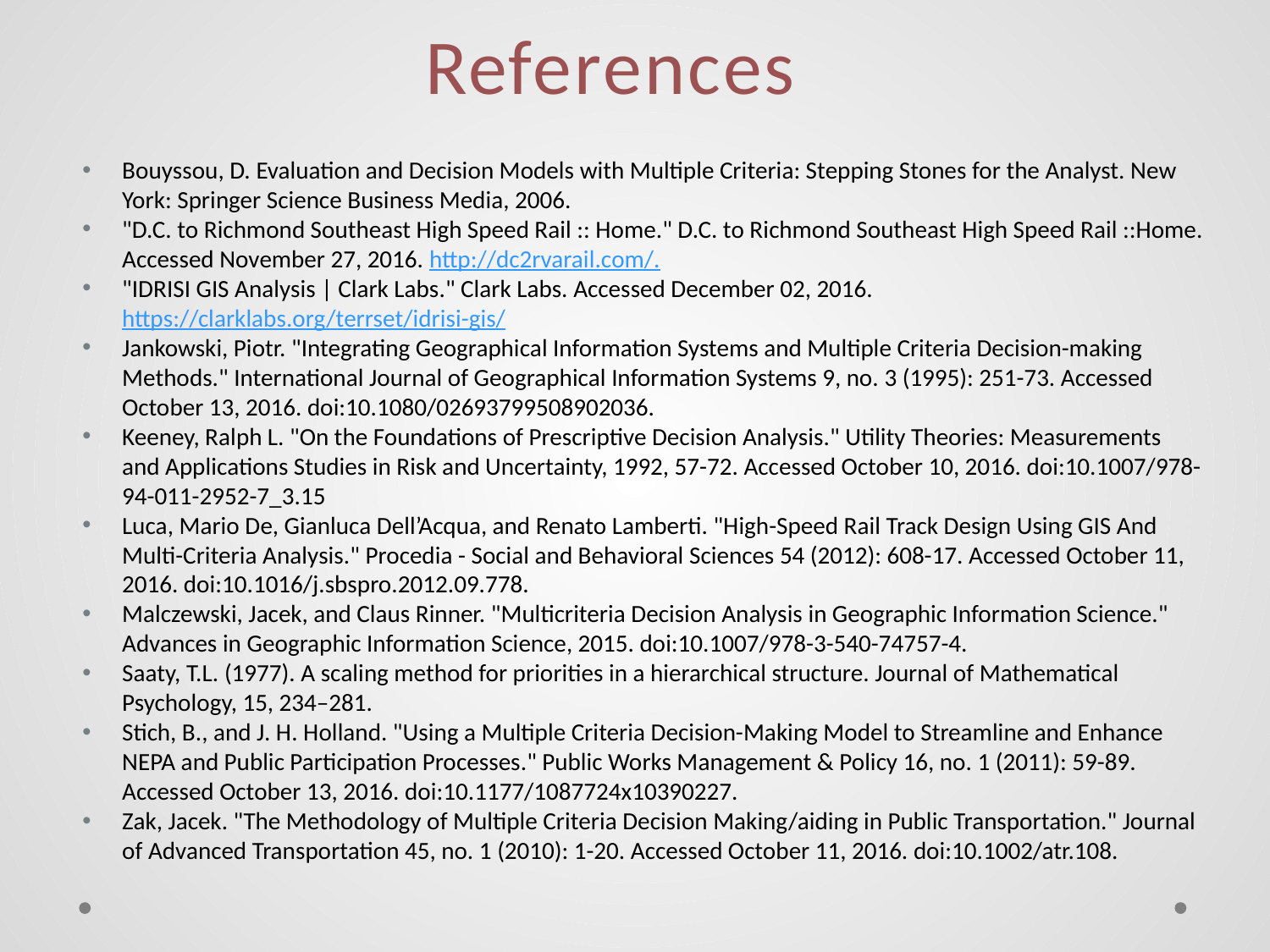

References
Bouyssou, D. Evaluation and Decision Models with Multiple Criteria: Stepping Stones for the Analyst. New York: Springer Science Business Media, 2006.
"D.C. to Richmond Southeast High Speed Rail :: Home." D.C. to Richmond Southeast High Speed Rail ::Home. Accessed November 27, 2016. http://dc2rvarail.com/.
"IDRISI GIS Analysis | Clark Labs." Clark Labs. Accessed December 02, 2016. https://clarklabs.org/terrset/idrisi-gis/
Jankowski, Piotr. "Integrating Geographical Information Systems and Multiple Criteria Decision-making Methods." International Journal of Geographical Information Systems 9, no. 3 (1995): 251-73. Accessed October 13, 2016. doi:10.1080/02693799508902036.
Keeney, Ralph L. "On the Foundations of Prescriptive Decision Analysis." Utility Theories: Measurements and Applications Studies in Risk and Uncertainty, 1992, 57-72. Accessed October 10, 2016. doi:10.1007/978-94-011-2952-7_3.15
Luca, Mario De, Gianluca Dell’Acqua, and Renato Lamberti. "High-Speed Rail Track Design Using GIS And Multi-Criteria Analysis." Procedia - Social and Behavioral Sciences 54 (2012): 608-17. Accessed October 11, 2016. doi:10.1016/j.sbspro.2012.09.778.
Malczewski, Jacek, and Claus Rinner. "Multicriteria Decision Analysis in Geographic Information Science." Advances in Geographic Information Science, 2015. doi:10.1007/978-3-540-74757-4.
Saaty, T.L. (1977). A scaling method for priorities in a hierarchical structure. Journal of Mathematical Psychology, 15, 234–281.
Stich, B., and J. H. Holland. "Using a Multiple Criteria Decision-Making Model to Streamline and Enhance NEPA and Public Participation Processes." Public Works Management & Policy 16, no. 1 (2011): 59-89. Accessed October 13, 2016. doi:10.1177/1087724x10390227.
Zak, Jacek. "The Methodology of Multiple Criteria Decision Making/aiding in Public Transportation." Journal of Advanced Transportation 45, no. 1 (2010): 1-20. Accessed October 11, 2016. doi:10.1002/atr.108.